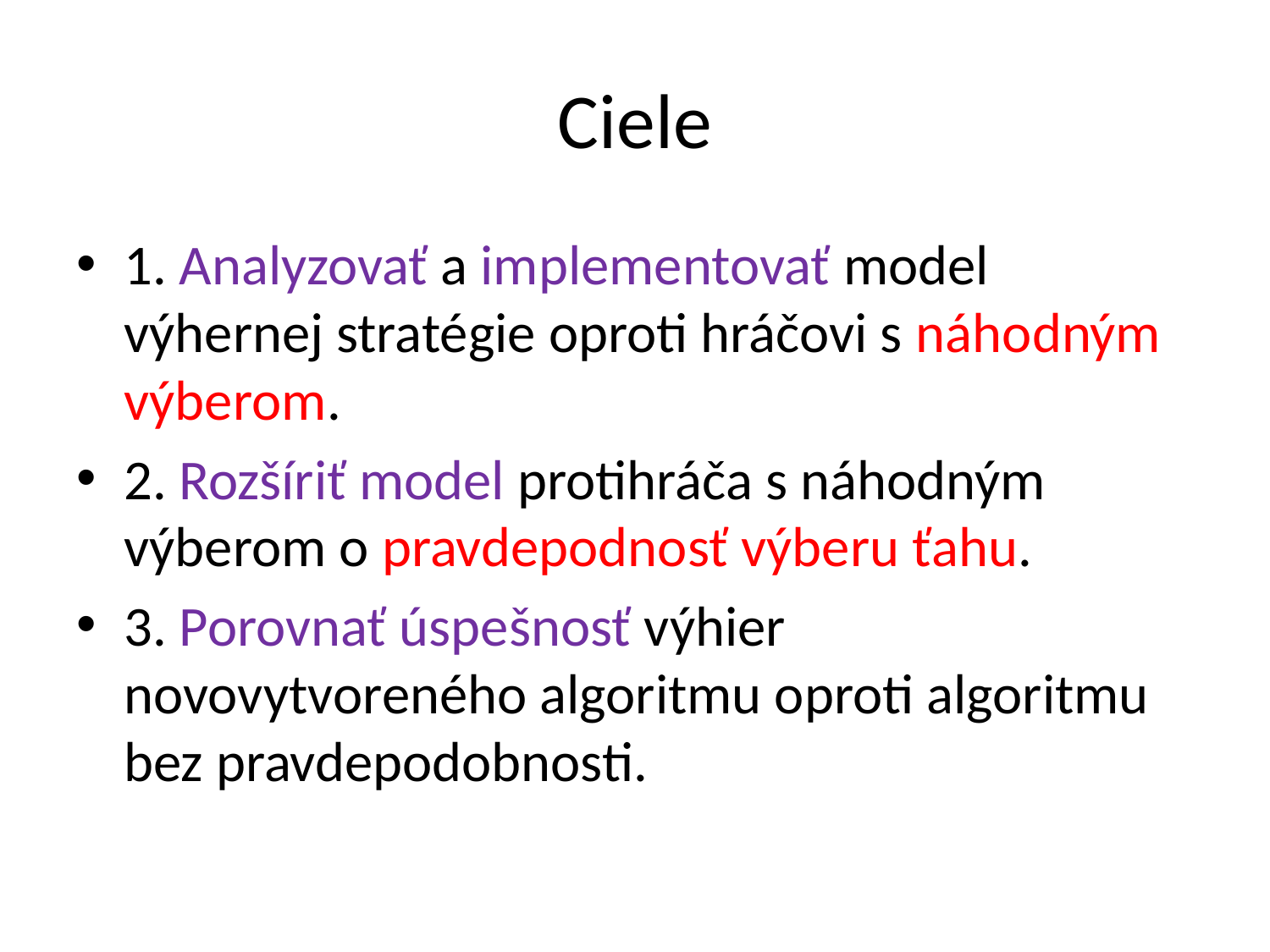

# Ciele
1. Analyzovať a implementovať model výhernej stratégie oproti hráčovi s náhodným výberom.
2. Rozšíriť model protihráča s náhodným výberom o pravdepodnosť výberu ťahu.
3. Porovnať úspešnosť výhier novovytvoreného algoritmu oproti algoritmu bez pravdepodobnosti.